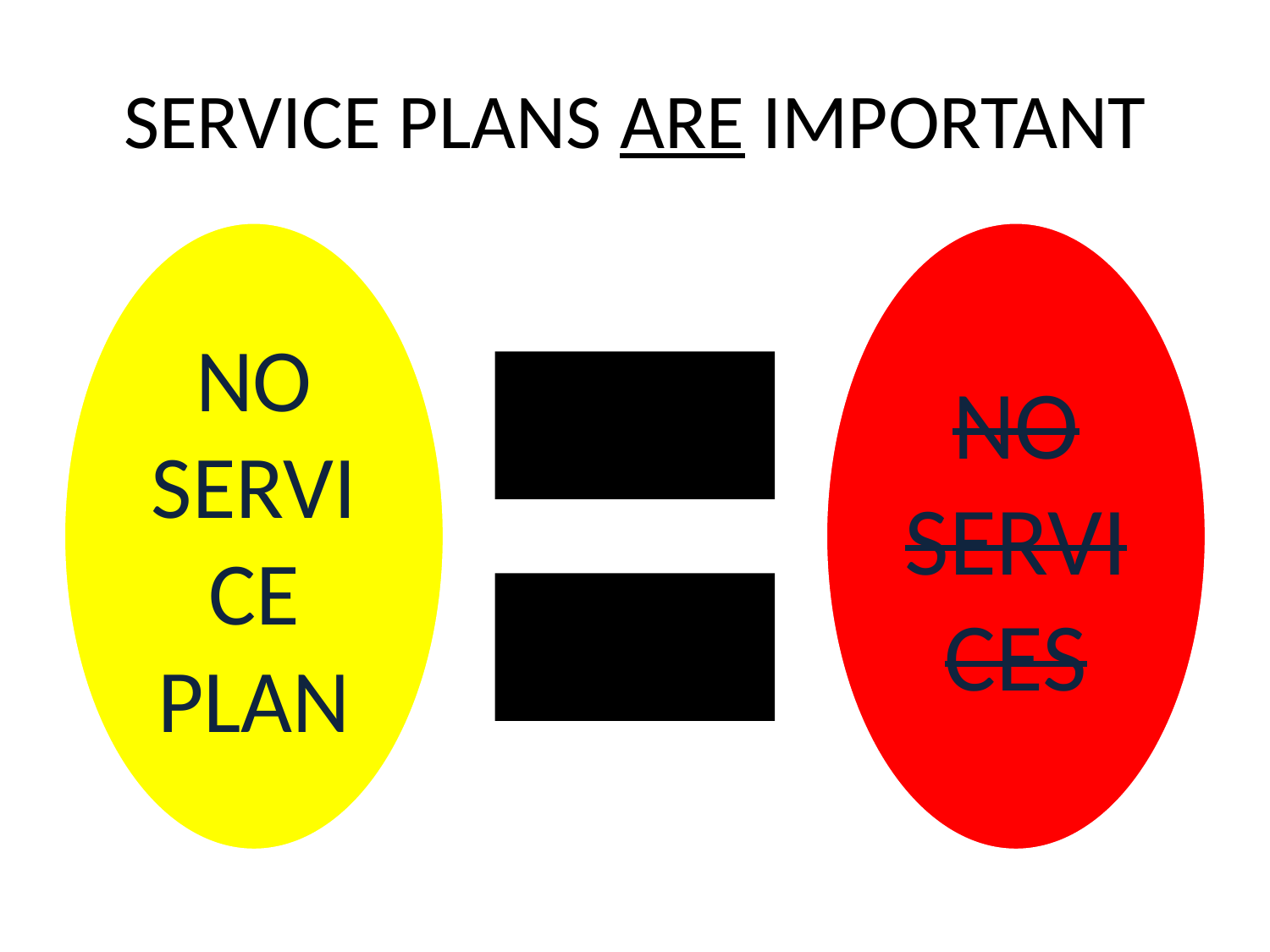

# SERVICE PLANS ARE IMPORTANT
NO SERVICE PLAN
NO SERVICES